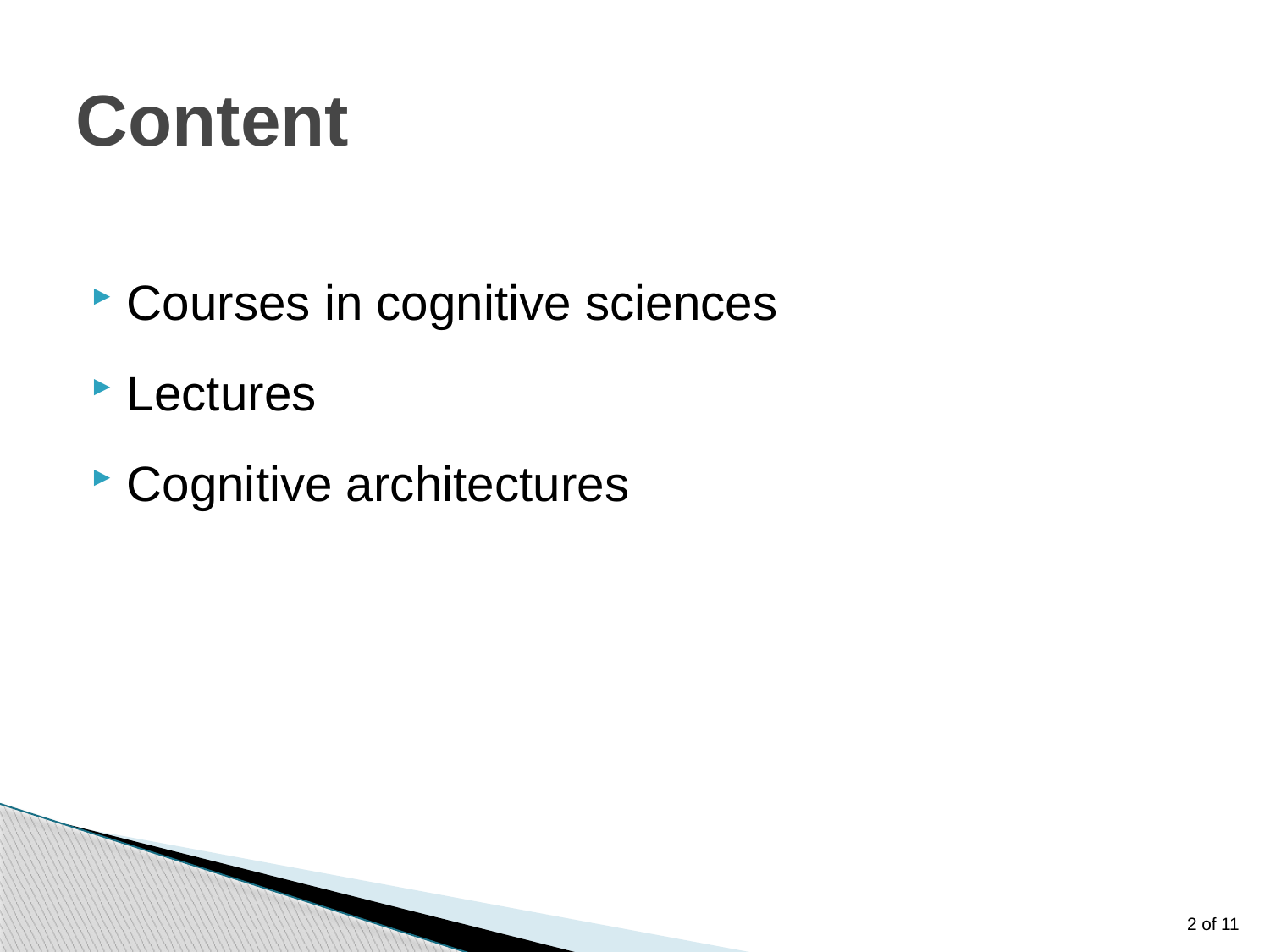

# Content
Courses in cognitive sciences
Lectures
Cognitive architectures
2 of 11